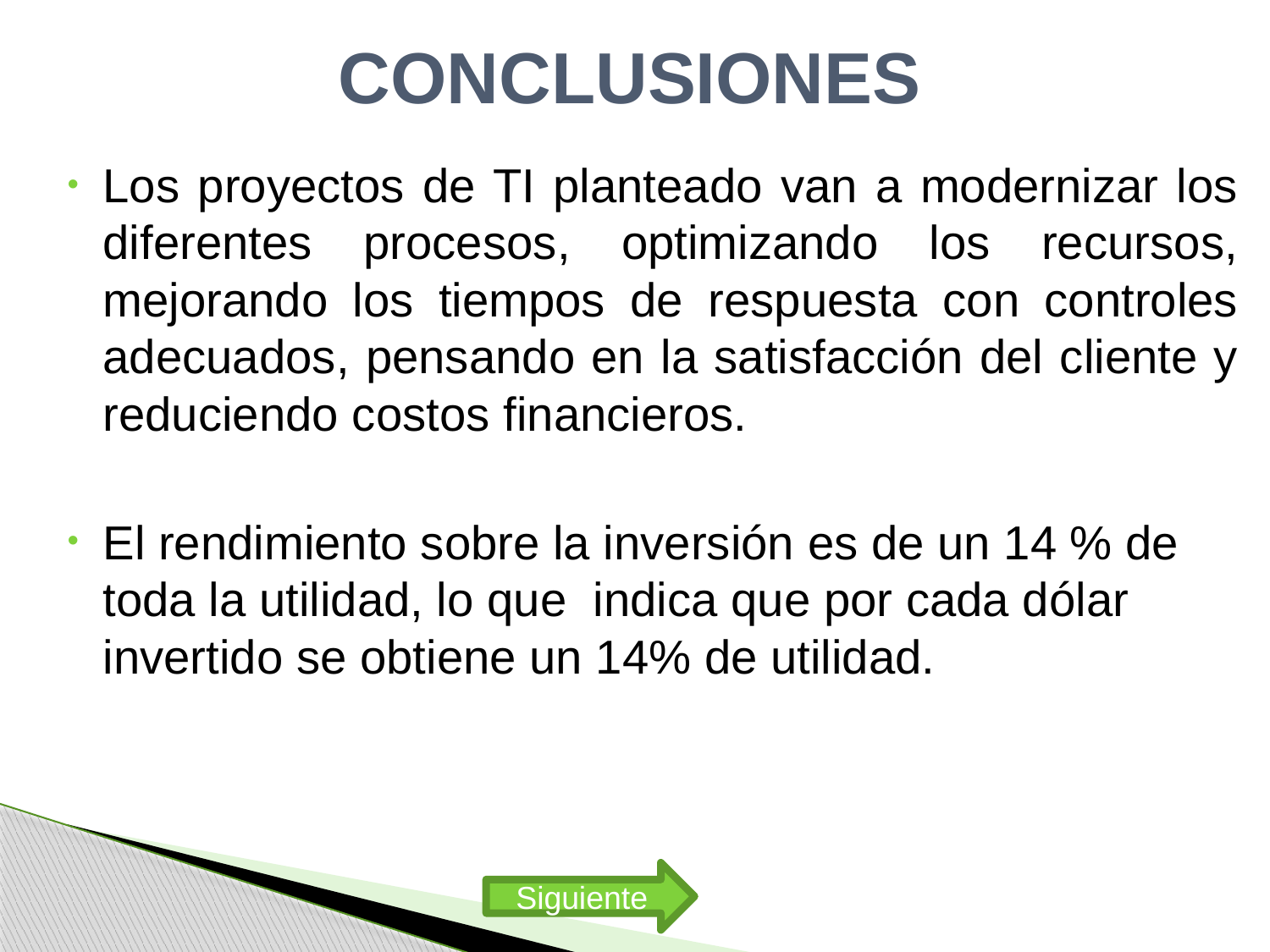

CONCLUSIONES
Los proyectos de TI planteado van a modernizar los diferentes procesos, optimizando los recursos, mejorando los tiempos de respuesta con controles adecuados, pensando en la satisfacción del cliente y reduciendo costos financieros.

El rendimiento sobre la inversión es de un 14 % de toda la utilidad, lo que  indica que por cada dólar invertido se obtiene un 14% de utilidad.

Siguiente